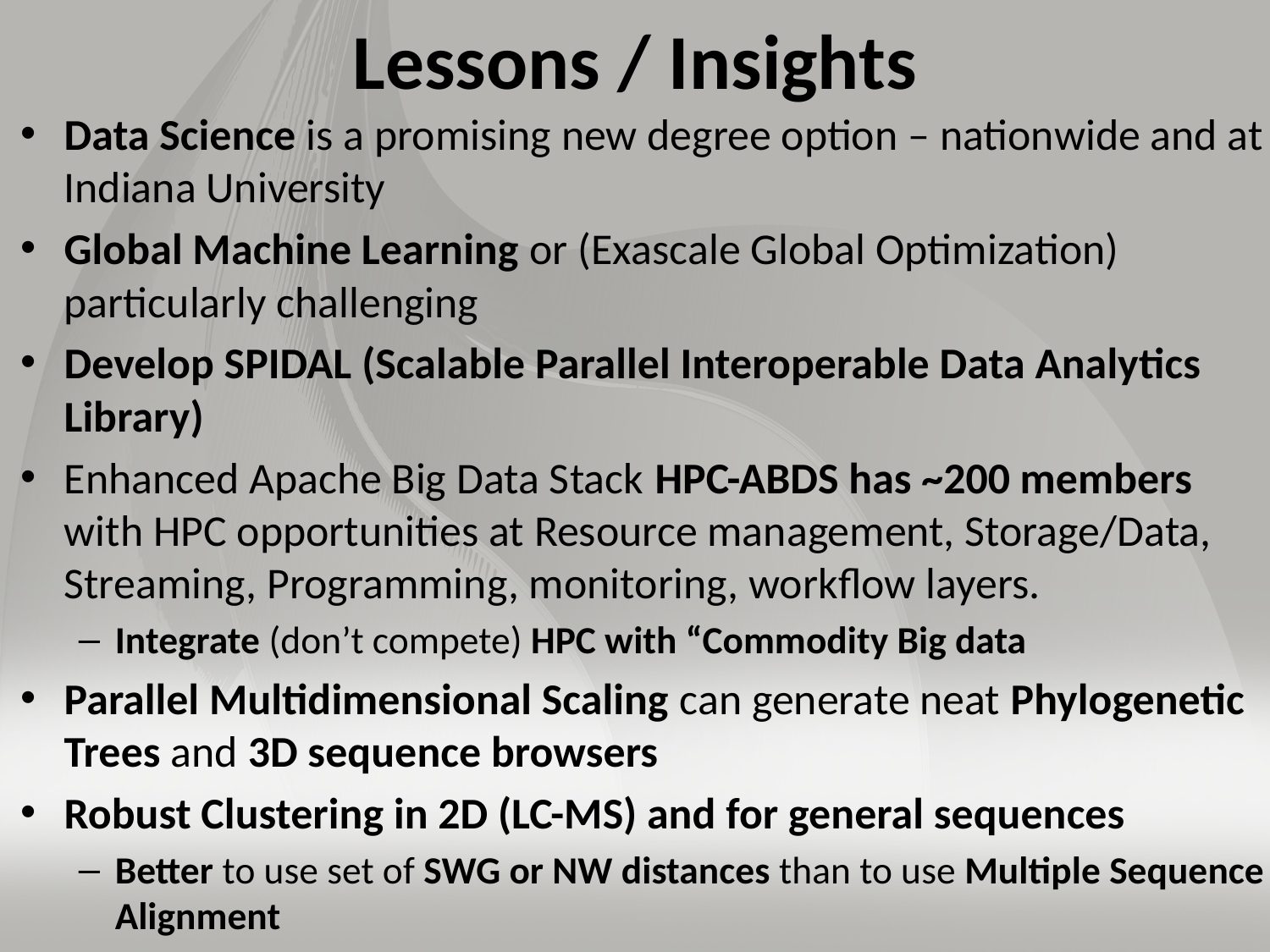

# Lessons / Insights
Data Science is a promising new degree option – nationwide and at Indiana University
Global Machine Learning or (Exascale Global Optimization) particularly challenging
Develop SPIDAL (Scalable Parallel Interoperable Data Analytics Library)
Enhanced Apache Big Data Stack HPC-ABDS has ~200 members with HPC opportunities at Resource management, Storage/Data, Streaming, Programming, monitoring, workflow layers.
Integrate (don’t compete) HPC with “Commodity Big data
Parallel Multidimensional Scaling can generate neat Phylogenetic Trees and 3D sequence browsers
Robust Clustering in 2D (LC-MS) and for general sequences
Better to use set of SWG or NW distances than to use Multiple Sequence Alignment